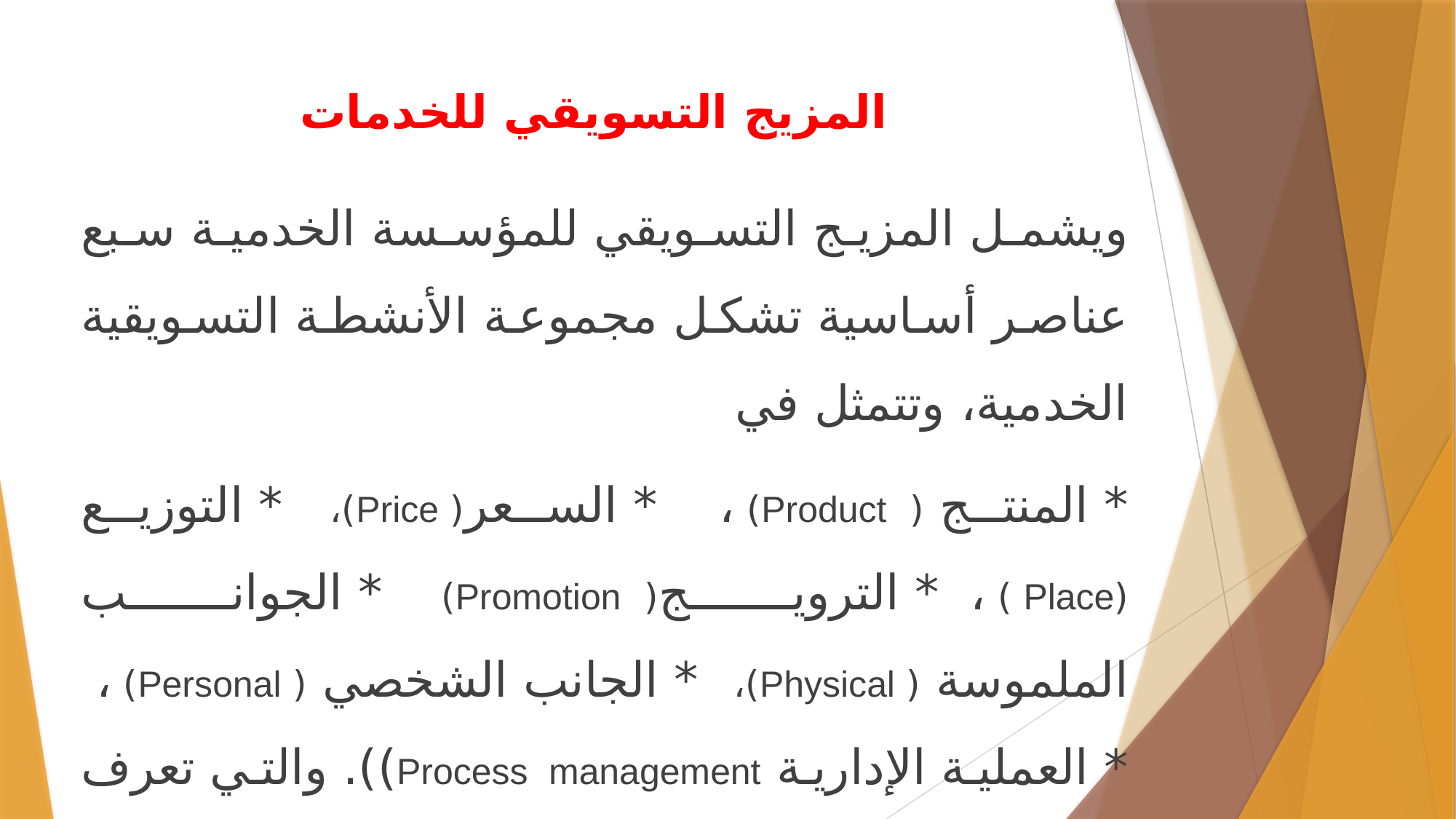

# المزيج التسويقي للخدمات
ويشمل المزيج التسويقي للمؤسسة الخدمية سبع عناصر أساسية تشكل مجموعة الأنشطة التسويقية الخدمية، وتتمثل في
* المنتج (  Product) ،    * السعر( Price)،    * التوزيع (Place ) ،  * الترويج(  Promotion)     * الجوانب الملموسة ( Physical)،   * الجانب الشخصي ( Personal) ،  * العملية الإدارية Process management)). والتي تعرف اختصارا بP 7.